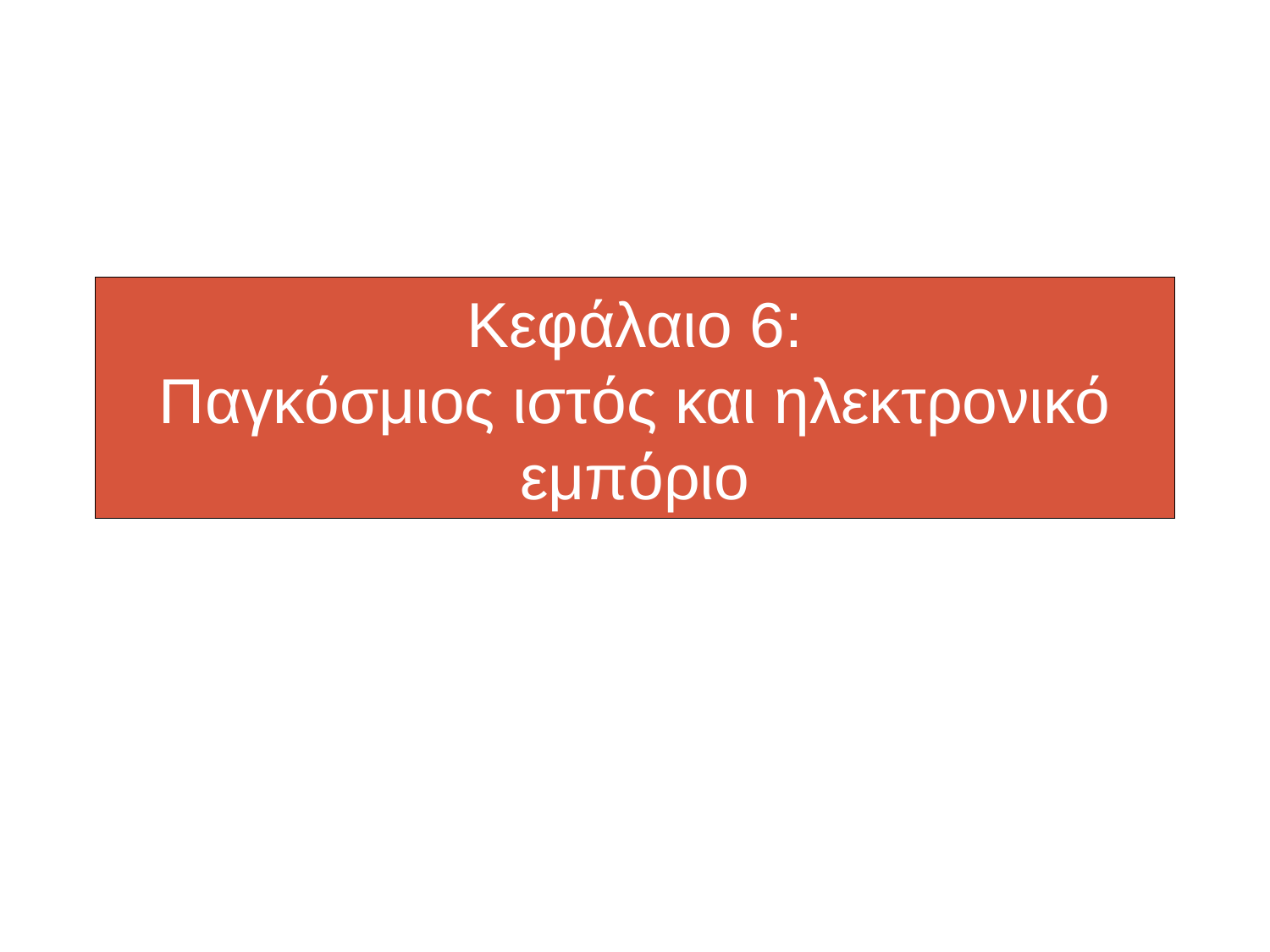

# Κεφάλαιο 6: Παγκόσμιος ιστός και ηλεκτρονικό εμπόριο